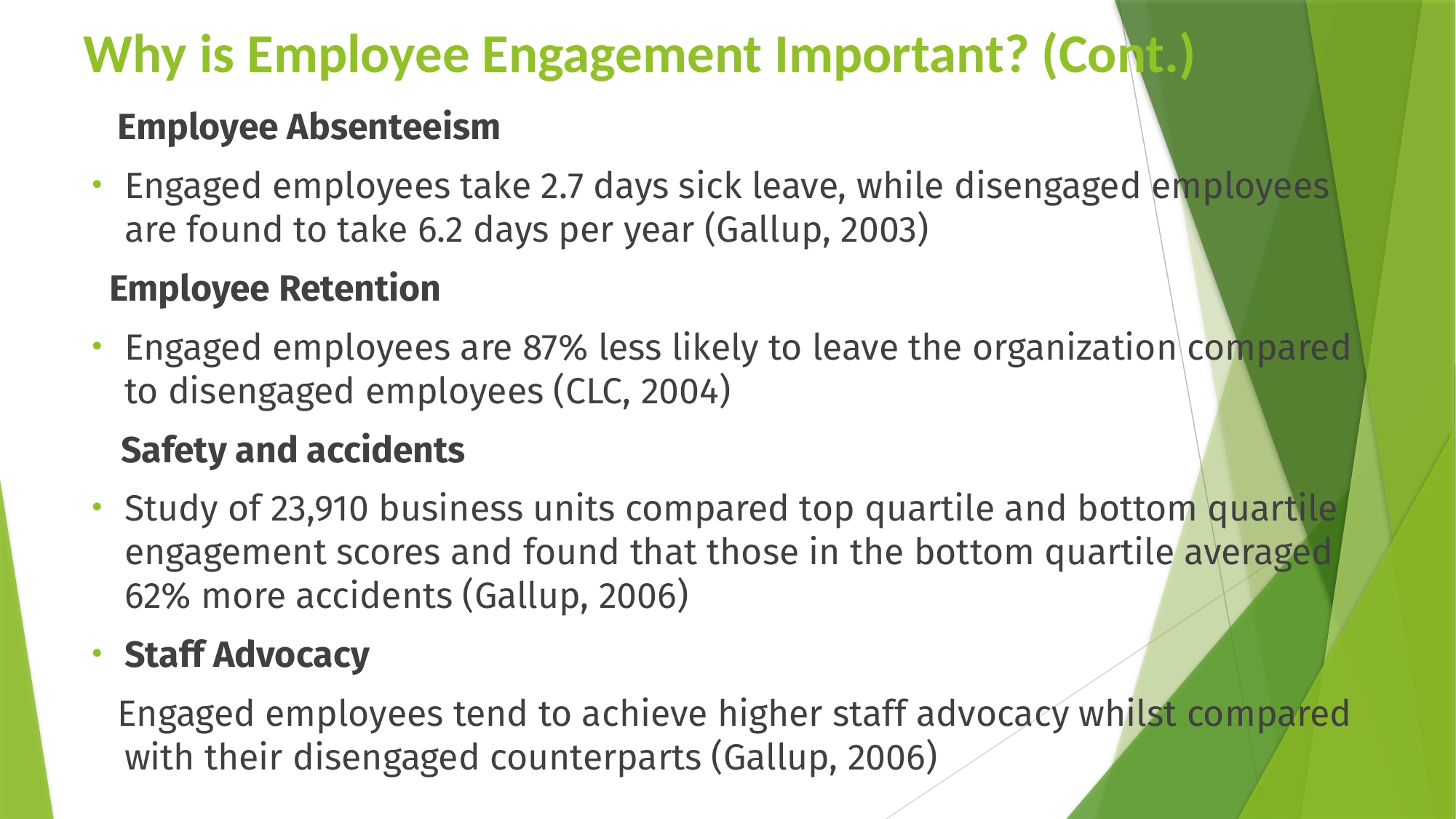

# Why is Employee Engagement Important? (Cont.)

   Employee Absenteeism
Engaged employees take 2.7 days sick leave, while disengaged employees are found to take 6.2 days per year (Gallup, 2003)
  Employee Retention
Engaged employees are 87% less likely to leave the organization compared to disengaged employees (CLC, 2004)
   Safety and accidents
Study of 23,910 business units compared top quartile and bottom quartile engagement scores and found that those in the bottom quartile averaged 62% more accidents (Gallup, 2006)
Staff Advocacy
   Engaged employees tend to achieve higher staff advocacy whilst compared with their disengaged counterparts (Gallup, 2006)